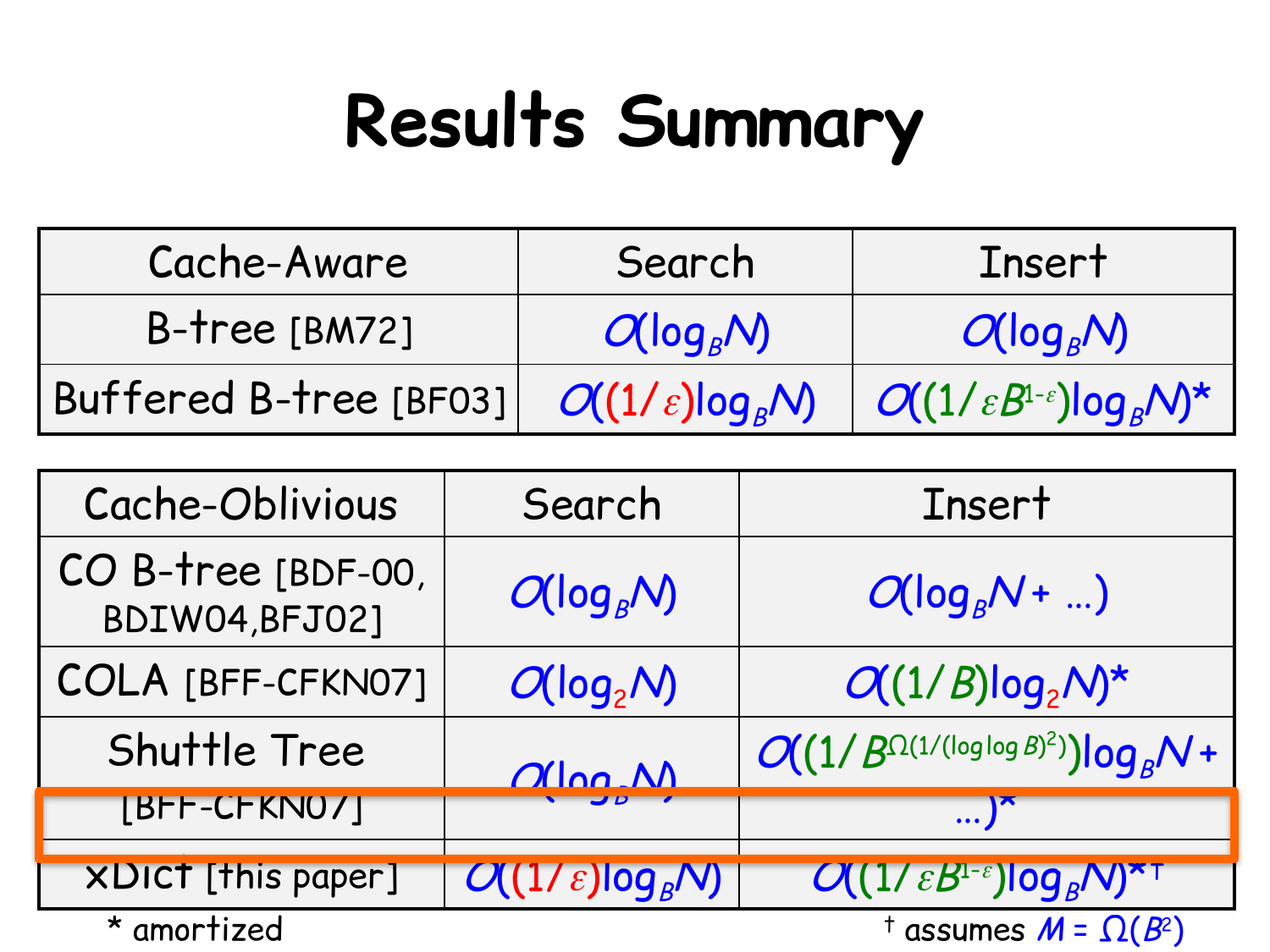

# Results Summary
| Cache-Aware | Search | Insert |
| --- | --- | --- |
| B-tree [BM72] | O(logBN) | O(logBN) |
| Buffered B-tree [BF03] | O((1/ε)logBN) | O((1/εB1-ε)logBN)\* |
| Cache-Oblivious | Search | Insert |
| --- | --- | --- |
| CO B-tree [BDF-00, BDIW04,BFJ02] | O(logBN) | O(logBN + …) |
| COLA [BFF-CFKN07] | O(log2N) | O((1/B)log2N)\* |
| Shuttle Tree [BFF-CFKN07] | O(logBN) | O((1/BΩ(1/(log log B)2))logBN + …)\* |
| xDict [this paper] | O((1/ε)logBN) | O((1/εB1-ε)logBN)\*† |

* amortized
† assumes M = Ω(B2)